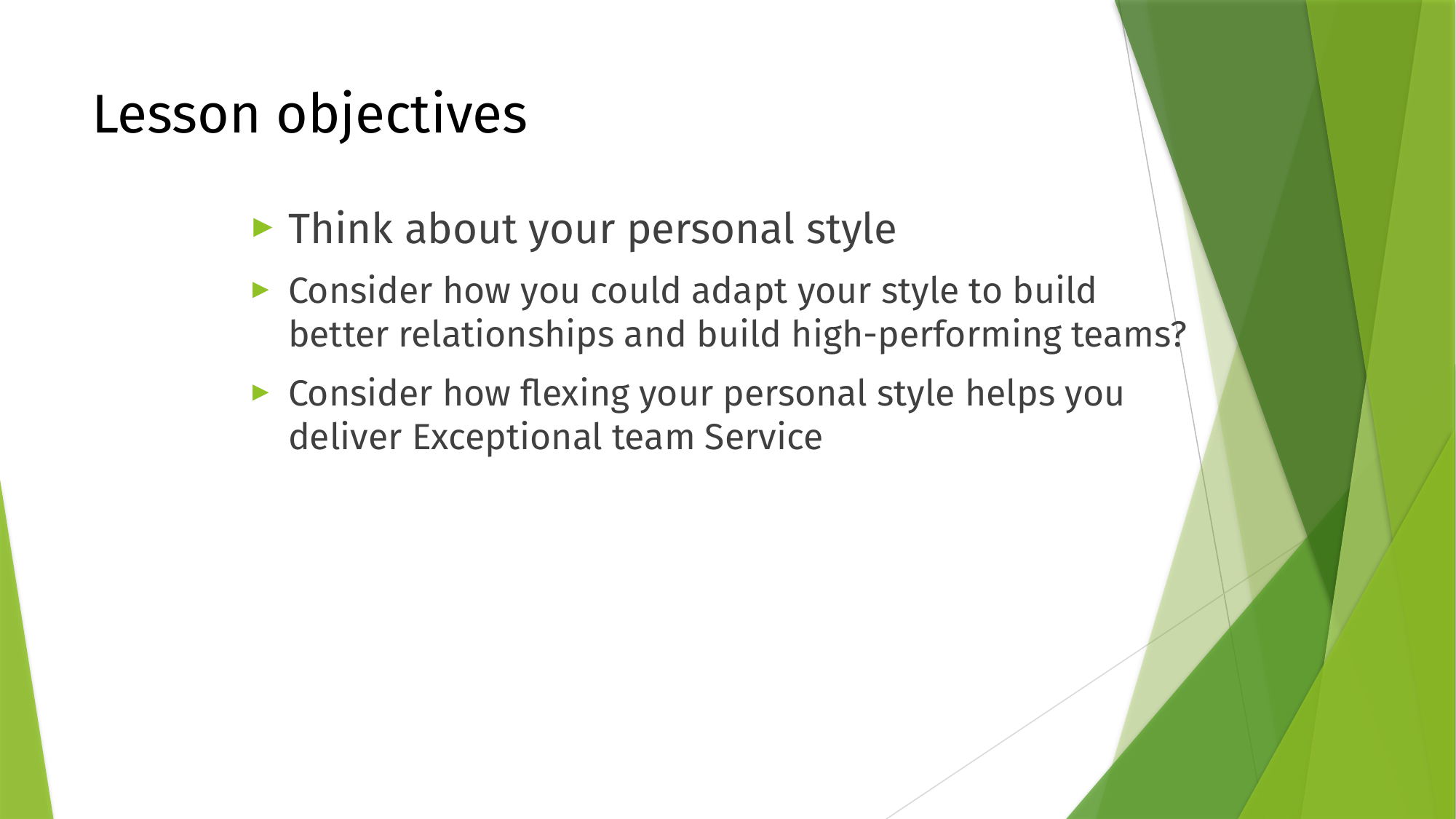

# Lesson objectives
Think about your personal style
Consider how you could adapt your style to build better relationships and build high-performing teams?
Consider how flexing your personal style helps you deliver Exceptional team Service